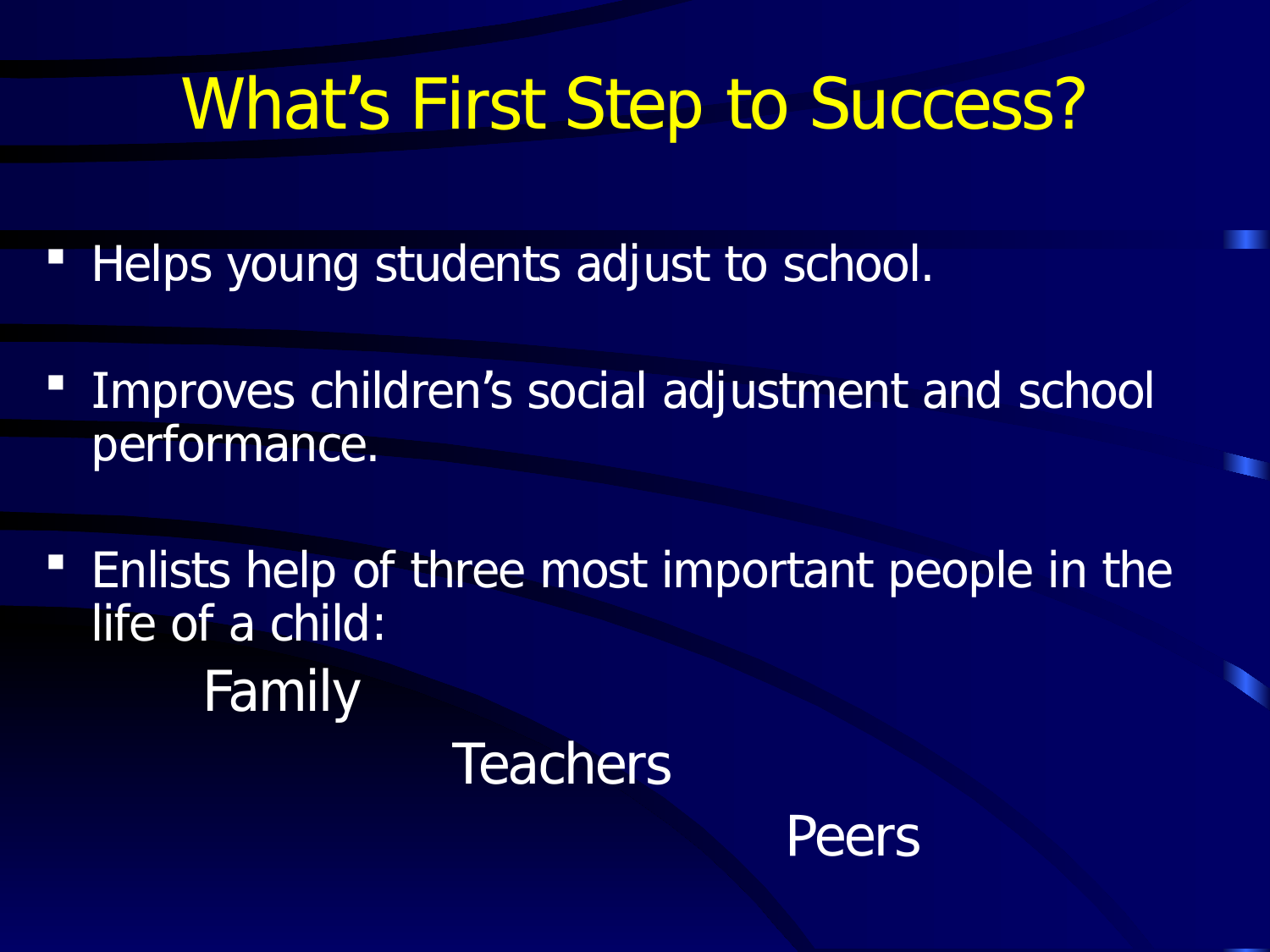

# What’s First Step to Success?
Helps young students adjust to school.

Improves children’s social adjustment and school performance.

Enlists help of three most important people in the life of a child:
	Family
                Teachers
                                   Peers